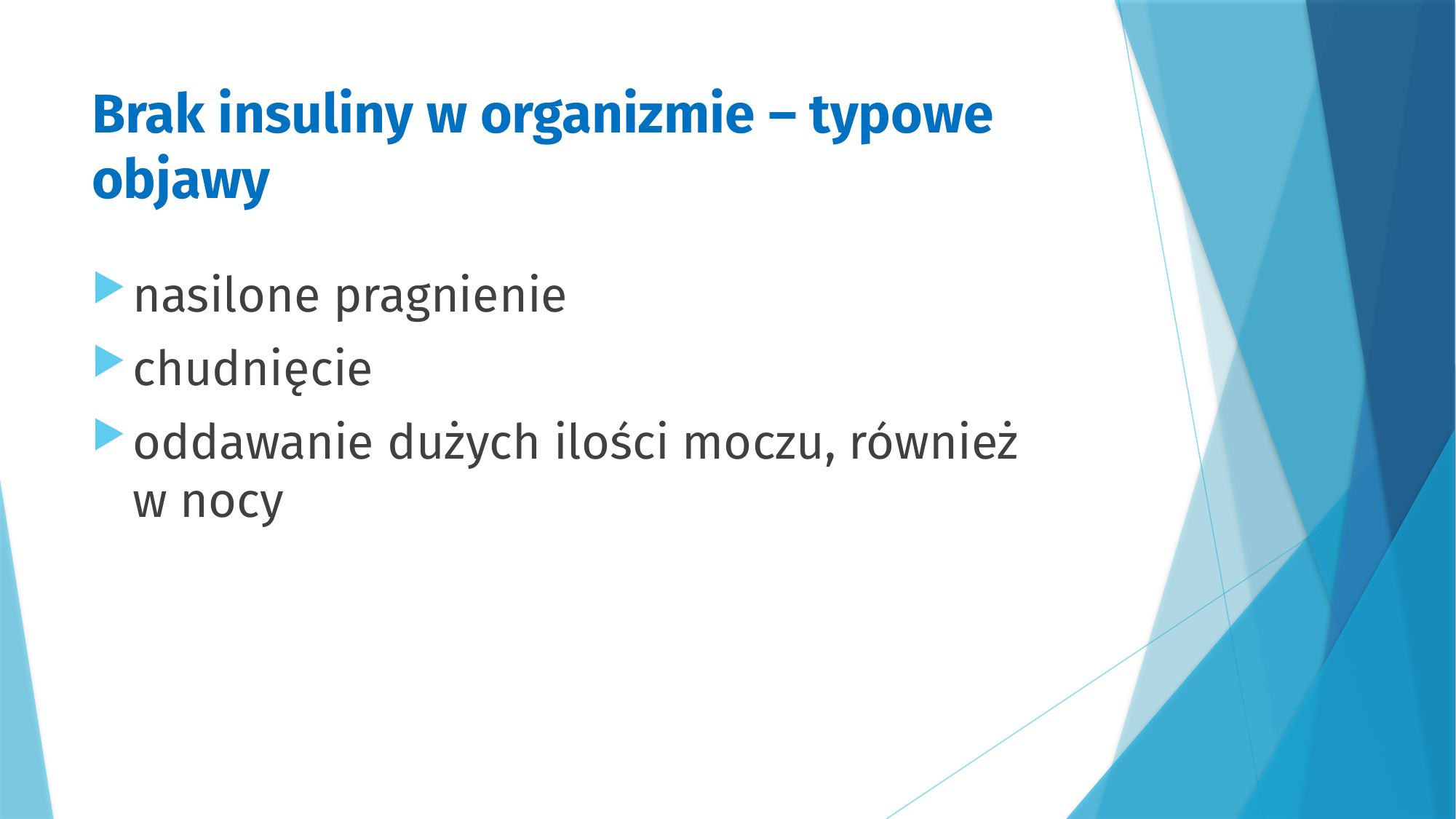

# Brak insuliny w organizmie – typowe objawy
nasilone pragnienie
chudnięcie
oddawanie dużych ilości moczu, również w nocy